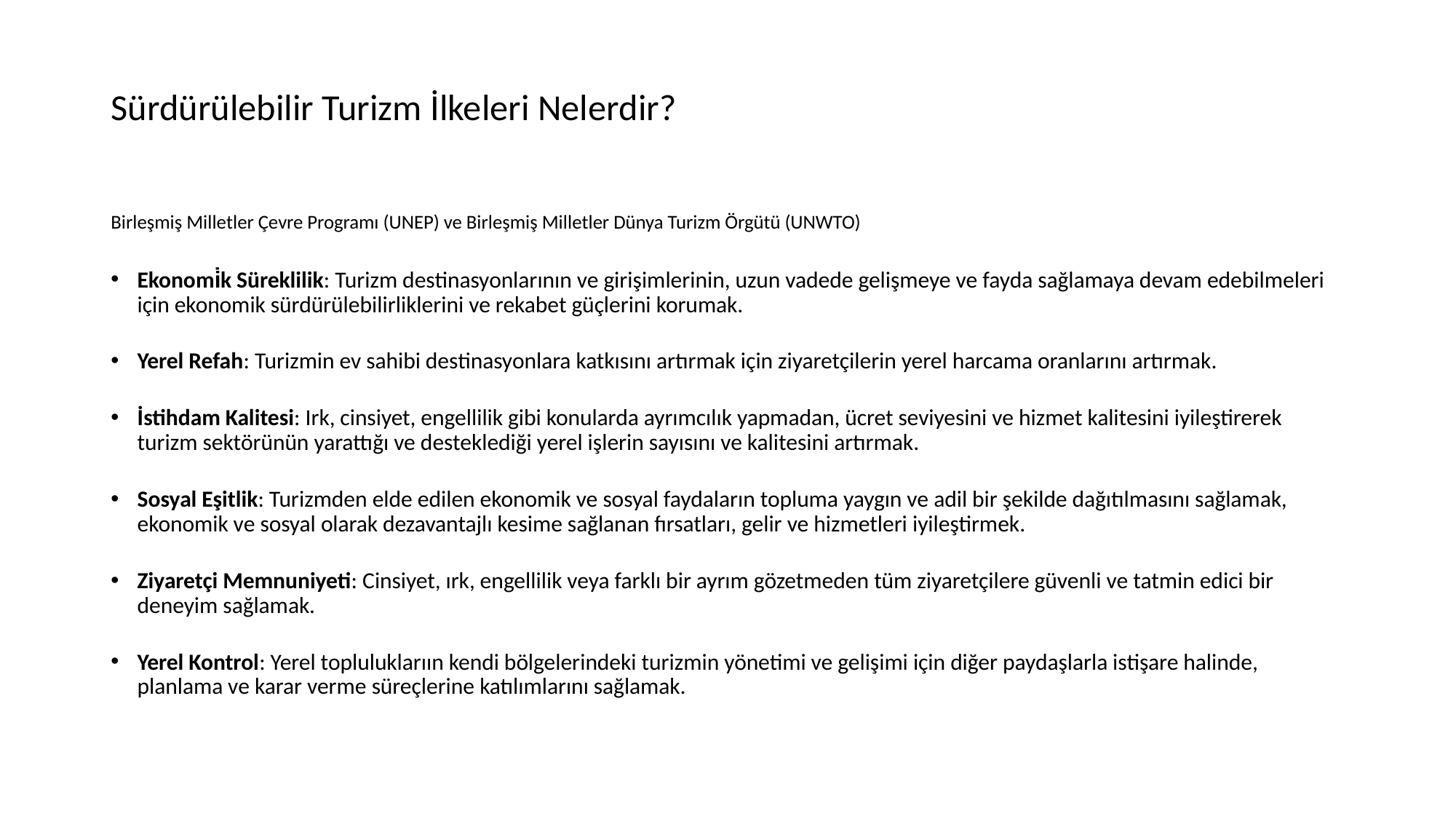

# Sürdürülebilir Turizm İlkeleri Nelerdir?

Birleşmiş Milletler Çevre Programı (UNEP) ve Birleşmiş Milletler Dünya Turizm Örgütü (UNWTO)

Ekonomi̇k Süreklilik: Turizm destinasyonlarının ve girişimlerinin, uzun vadede gelişmeye ve fayda sağlamaya devam edebilmeleri için ekonomik sürdürülebilirliklerini ve rekabet güçlerini korumak.
Yerel Refah: Turizmin ev sahibi destinasyonlara katkısını artırmak için ziyaretçilerin yerel harcama oranlarını artırmak.
İstihdam Kalitesi: Irk, cinsiyet, engellilik gibi konularda ayrımcılık yapmadan, ücret seviyesini ve hizmet kalitesini iyileştirerek turizm sektörünün yarattığı ve desteklediği yerel işlerin sayısını ve kalitesini artırmak.
Sosyal Eşitlik: Turizmden elde edilen ekonomik ve sosyal faydaların topluma yaygın ve adil bir şekilde dağıtılmasını sağlamak, ekonomik ve sosyal olarak dezavantajlı kesime sağlanan fırsatları, gelir ve hizmetleri iyileştirmek.
Ziyaretçi Memnuniyeti: Cinsiyet, ırk, engellilik veya farklı bir ayrım gözetmeden tüm ziyaretçilere güvenli ve tatmin edici bir deneyim sağlamak.
Yerel Kontrol: Yerel topluluklarıın kendi bölgelerindeki turizmin yönetimi ve gelişimi için diğer paydaşlarla istişare halinde, planlama ve karar verme süreçlerine katılımlarını sağlamak.